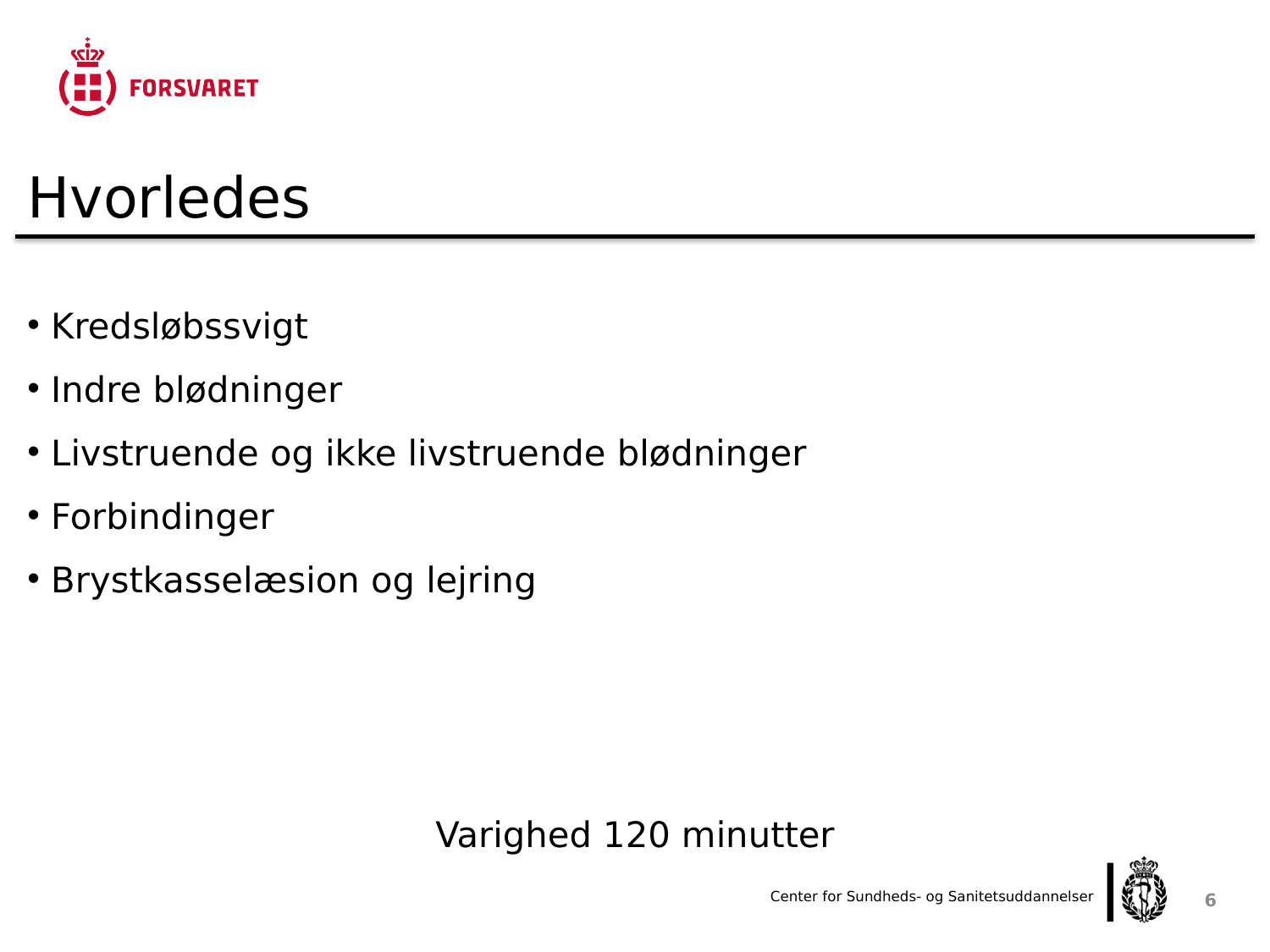

Hvorledes
 Kredsløbssvigt
 Indre blødninger
 Livstruende og ikke livstruende blødninger
 Forbindinger
 Brystkasselæsion og lejring
Varighed 120 minutter